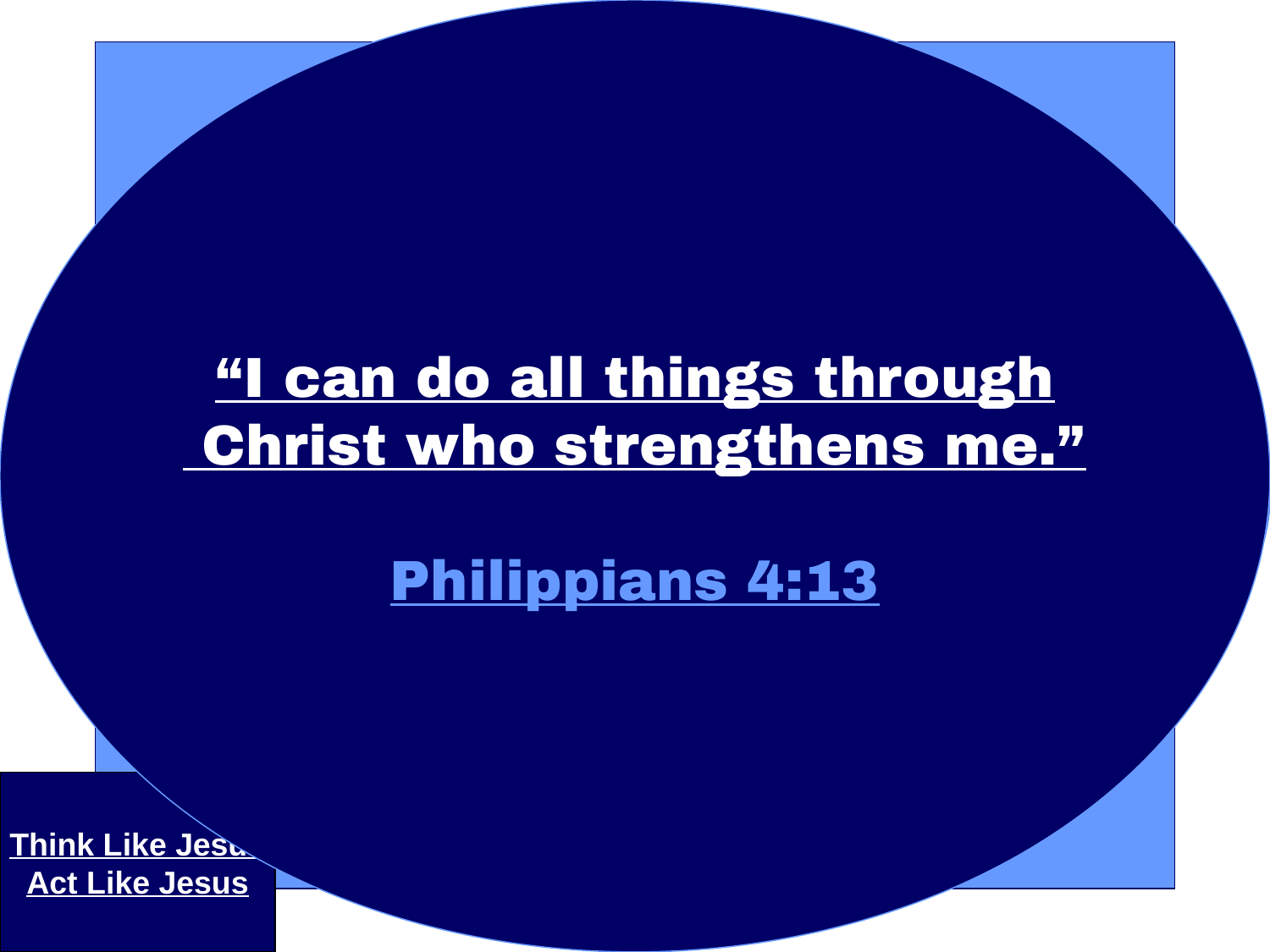

“I can do all things through
 Christ who strengthens me.”

Philippians 4:13
# BILITY O HINK N ERMS SING IVINE XAMPLE
Key To Success
Bearing The
Burden Of Youth
ATTITUDE
Think Like Jesus
Act Like Jesus